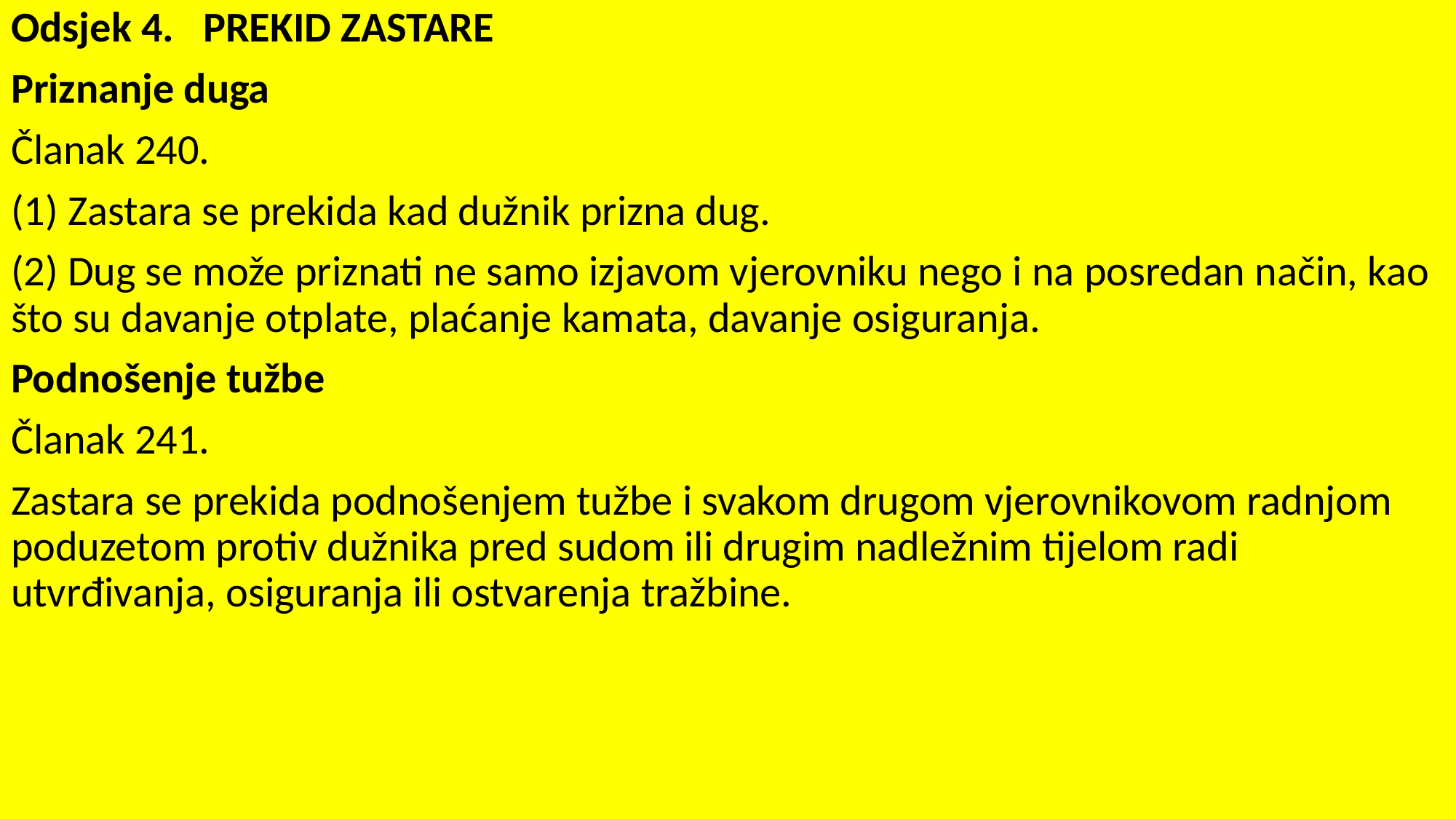

Odsjek 4.   PREKID ZASTARE
Priznanje duga
Članak 240.
(1) Zastara se prekida kad dužnik prizna dug.
(2) Dug se može priznati ne samo izjavom vjerovniku nego i na posredan način, kao što su davanje otplate, plaćanje kamata, davanje osiguranja.
Podnošenje tužbe
Članak 241.
Zastara se prekida podnošenjem tužbe i svakom drugom vjerovnikovom radnjom poduzetom protiv dužnika pred sudom ili drugim nadležnim tijelom radi utvrđivanja, osiguranja ili ostvarenja tražbine.